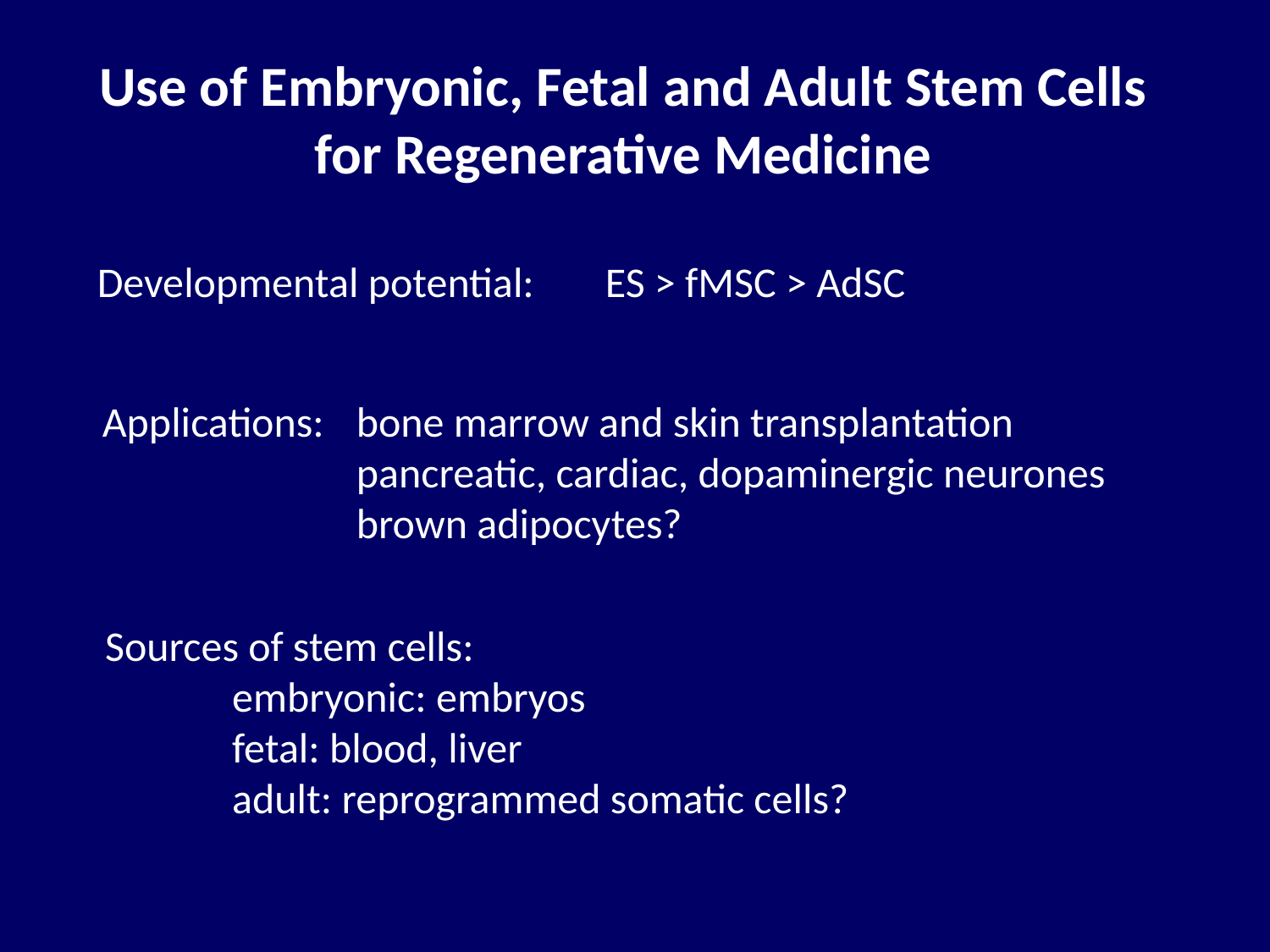

Use of Embryonic, Fetal and Adult Stem Cells
for Regenerative Medicine
Developmental potential: 	ES > fMSC > AdSC
Applications:  	bone marrow and skin transplantation
		pancreatic, cardiac, dopaminergic neurones
		brown adipocytes?

Sources of stem cells:
	embryonic: embryos
 	fetal: blood, liver
	adult: reprogrammed somatic cells?